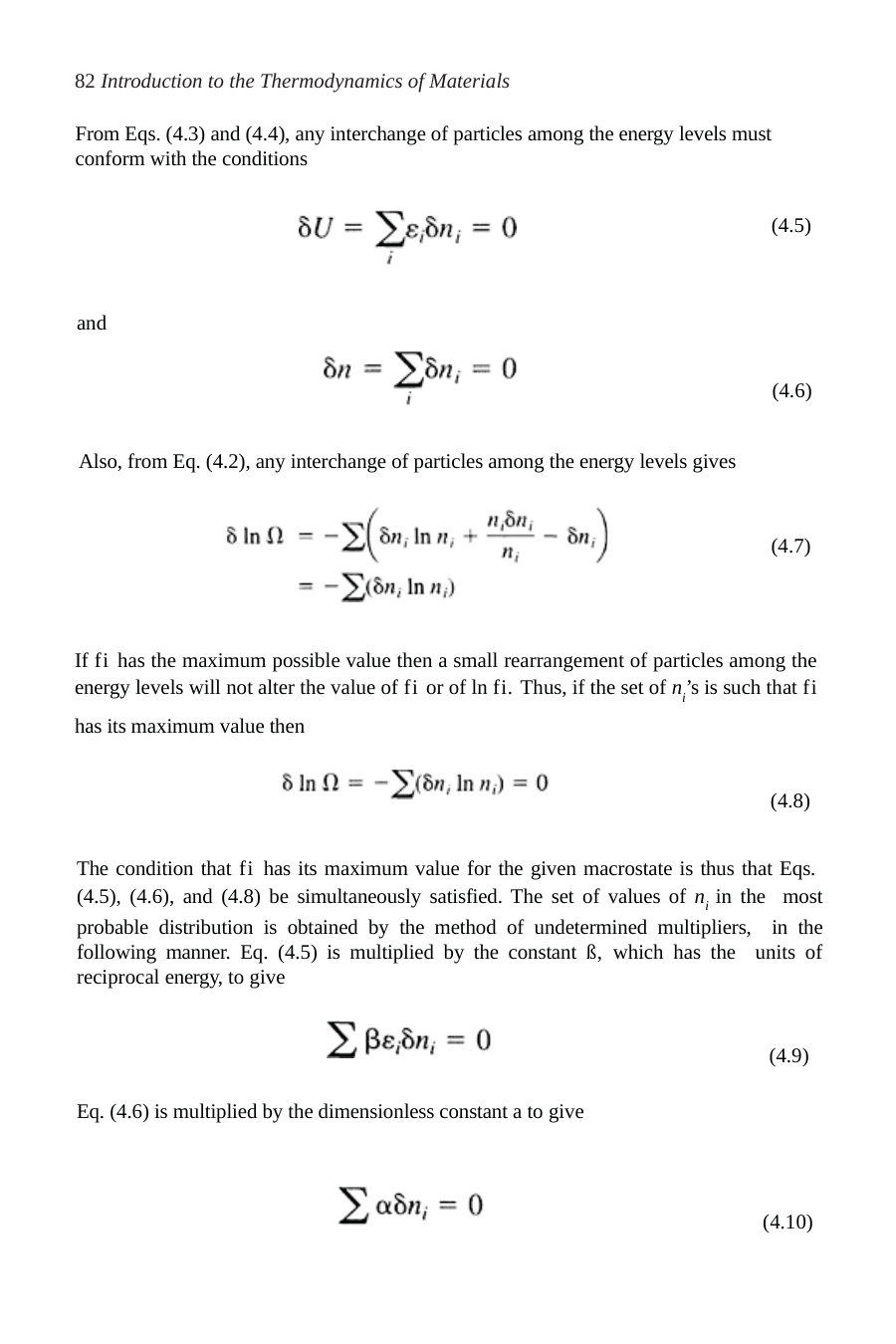

82 Introduction to the Thermodynamics of Materials

From Eqs. (4.3) and (4.4), any interchange of particles among the energy levels must  conform with the conditions

(4.5)

and

(4.6)

Also, from Eq. (4.2), any interchange of particles among the energy levels gives

(4.7)

If fi has the maximum possible value then a small rearrangement of particles among the  energy levels will not alter the value of fi or of ln fi. Thus, if the set of ni’s is such that fi
has its maximum value then

(4.8)

The condition that fi has its maximum value for the given macrostate is thus that Eqs.  (4.5), (4.6), and (4.8) be simultaneously satisfied. The set of values of ni in the  most probable distribution is obtained by the method of undetermined multipliers,  in the following manner. Eq. (4.5) is multiplied by the constant ß, which has the  units of reciprocal energy, to give

(4.9)
Eq. (4.6) is multiplied by the dimensionless constant a to give

(4.10)